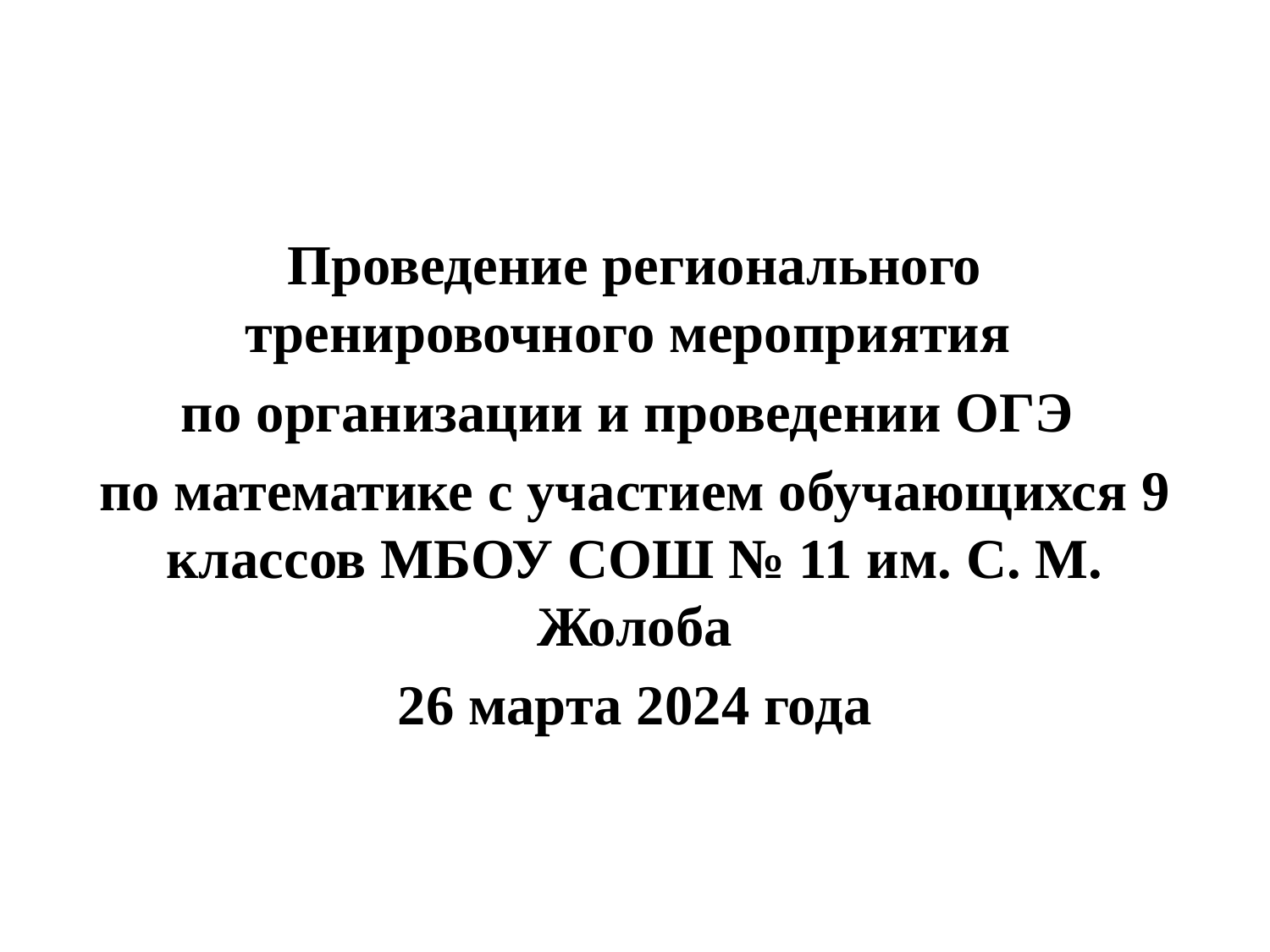

#
Проведение регионального тренировочного мероприятия
по организации и проведении ОГЭ
по математике с участием обучающихся 9 классов МБОУ СОШ № 11 им. С. М. Жолоба
26 марта 2024 года